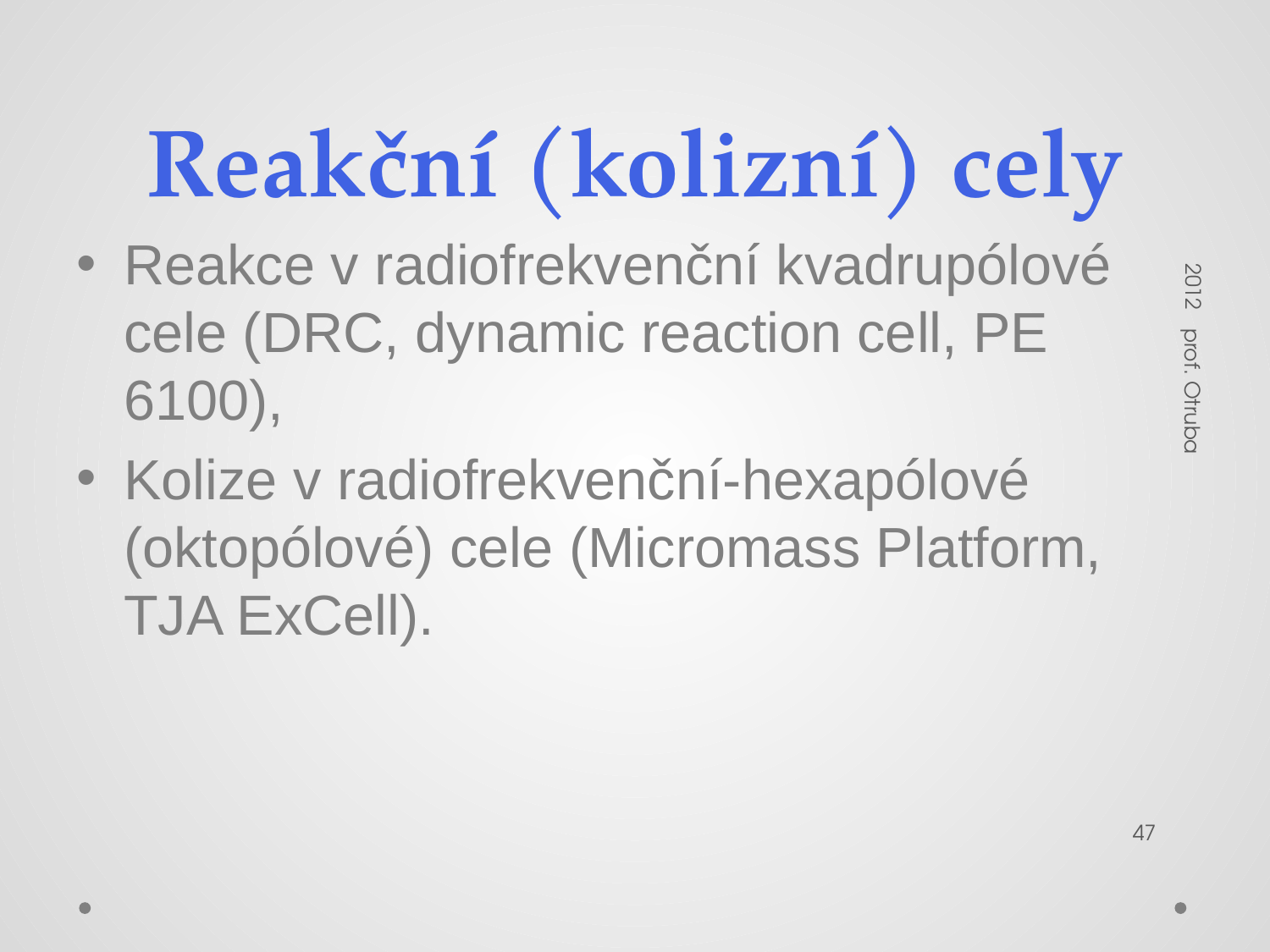

# Reakční (kolizní) cely
2012
Reakce v radiofrekvenční kvadrupólové cele (DRC, dynamic reaction cell, PE 6100),
Kolize v radiofrekvenční-hexapólové (oktopólové) cele (Micromass Platform, TJA ExCell).
prof. Otruba
47